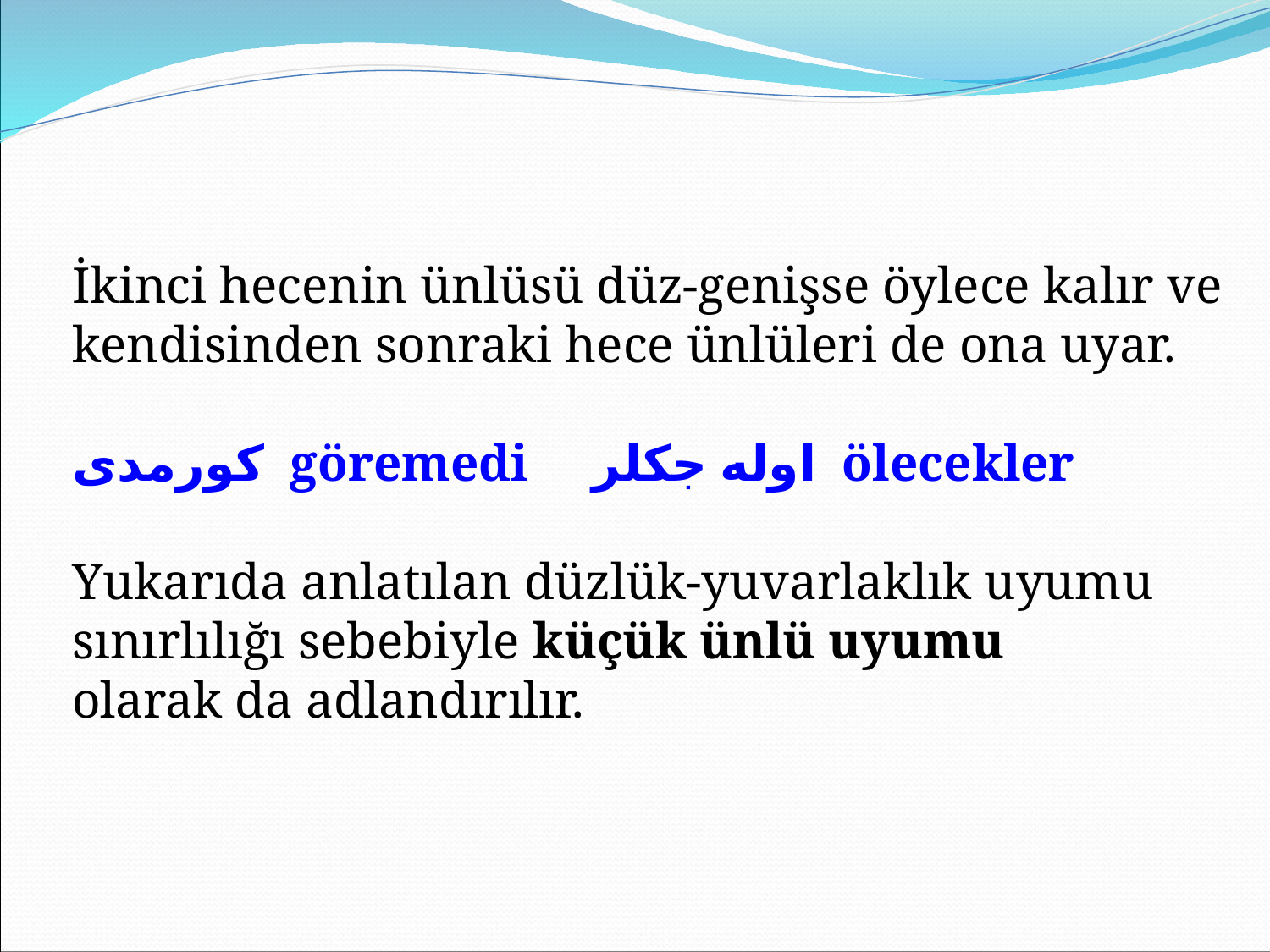

İkinci hecenin ünlüsü düz-genişse öylece kalır ve kendisinden sonraki hece ünlüleri de ona uyar.

كورمدى  göremedi     اوله جكلر  ölecekler

Yukarıda anlatılan düzlük-yuvarlaklık uyumu sınırlılığı sebebiyle küçük ünlü uyumu
olarak da adlandırılır.